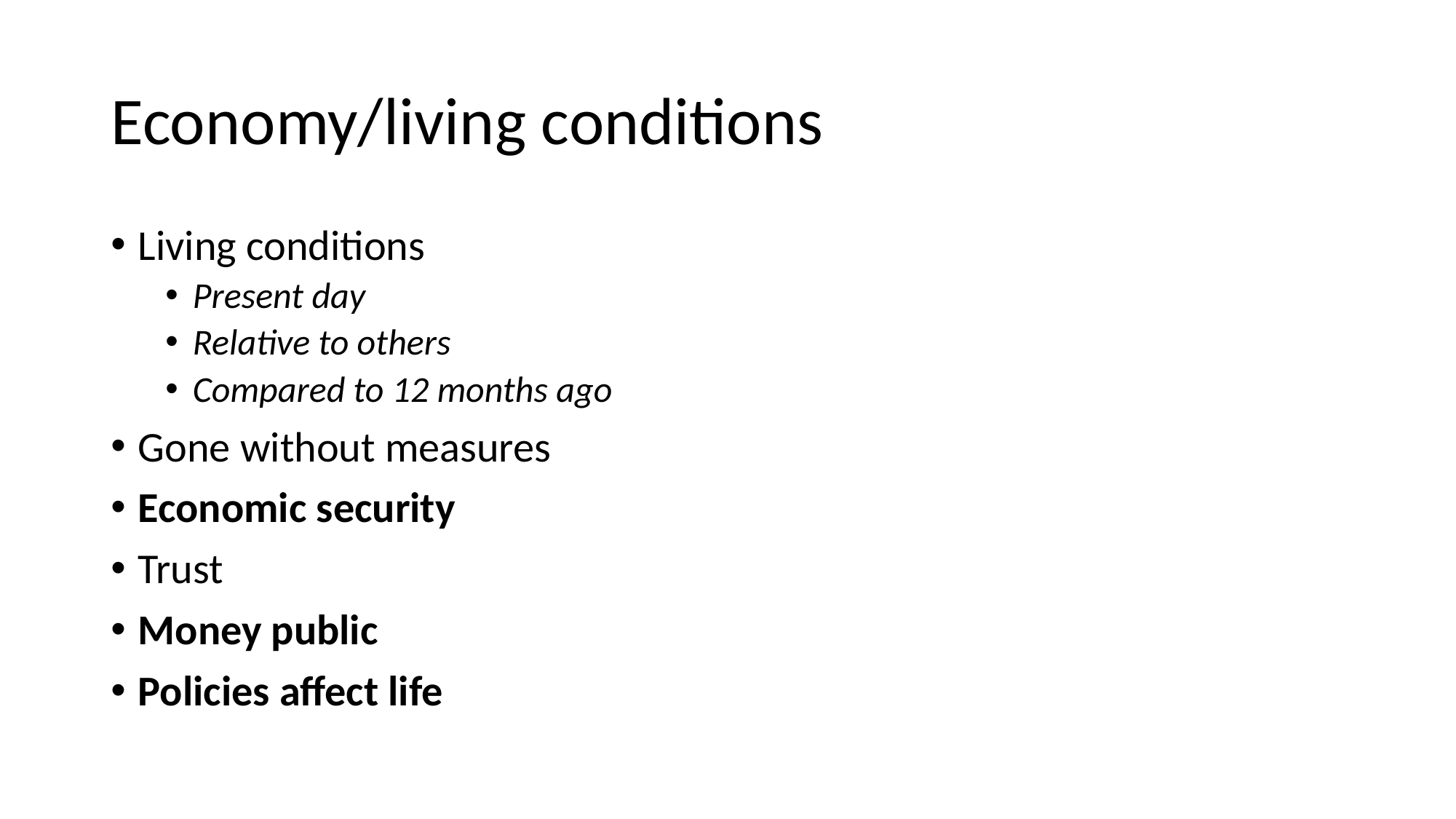

# Economy/living conditions
Living conditions
Present day
Relative to others
Compared to 12 months ago
Gone without measures
Economic security
Trust
Money public
Policies affect life